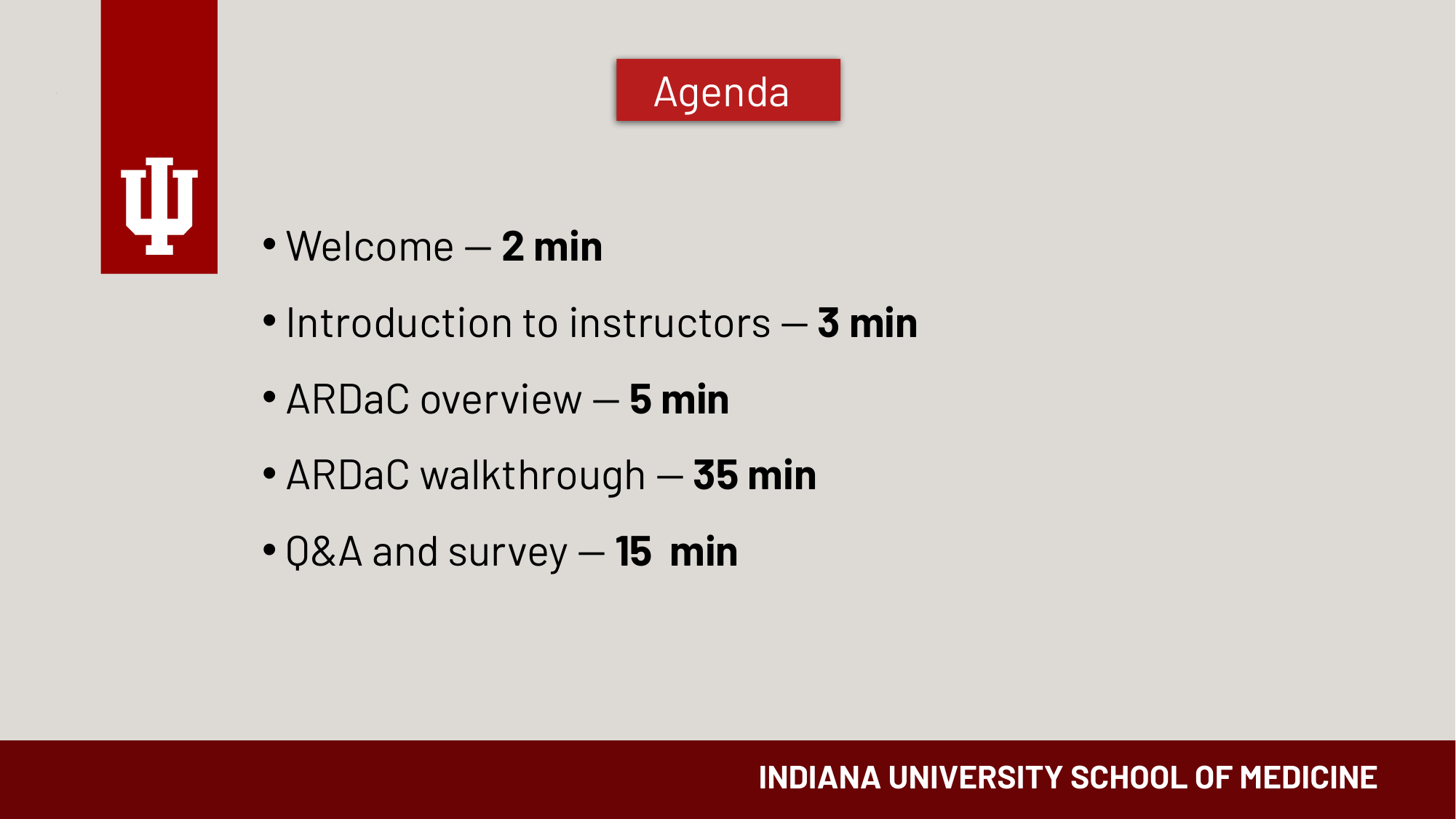

Agenda

 Welcome — 2 min
 Introduction to instructors — 3 min
 ARDaC overview — 5 min
 ARDaC walkthrough — 35 min
 Q&A and survey — 15  min